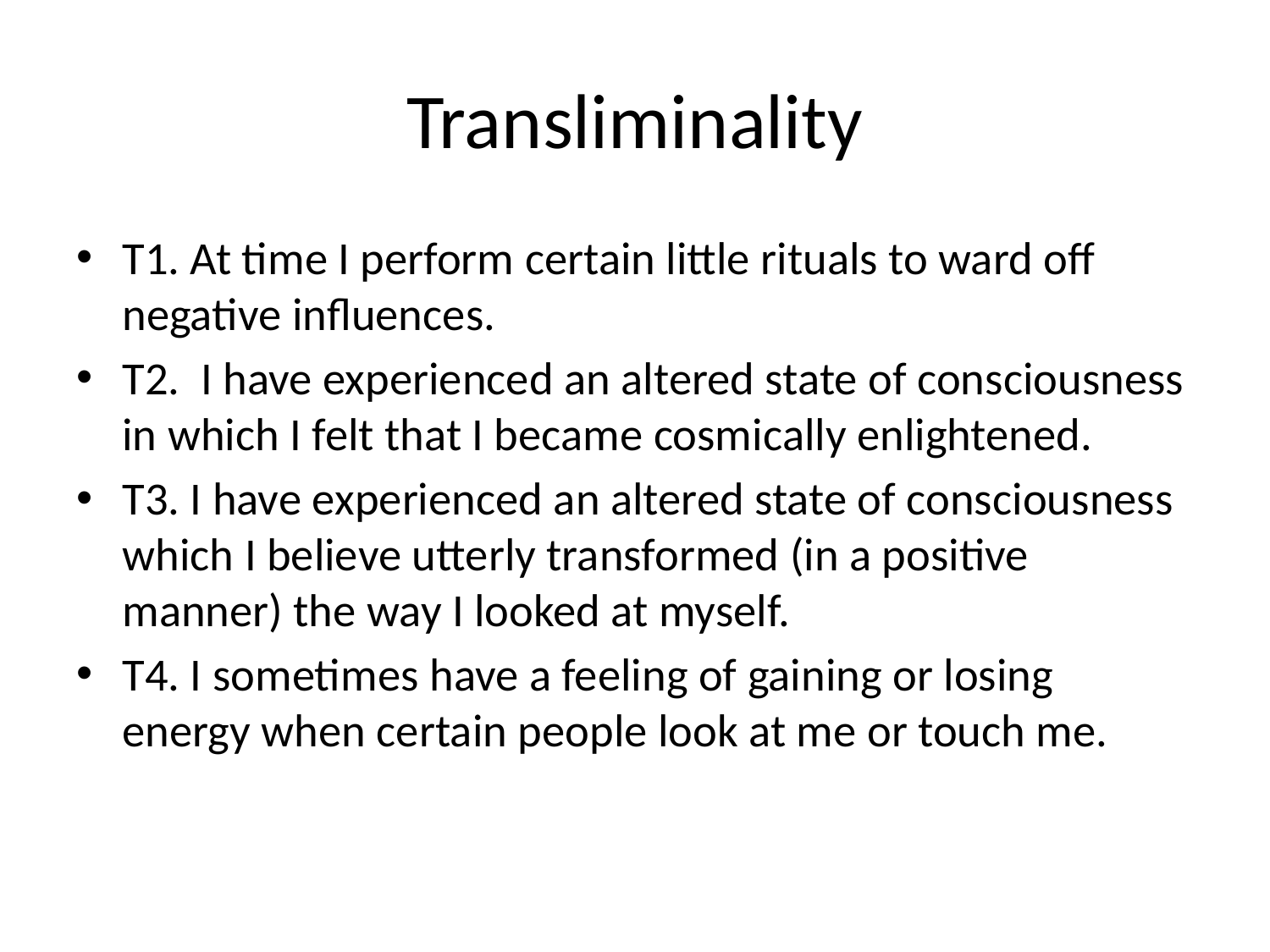

# Transliminality
T1. At time I perform certain little rituals to ward off negative influences.
T2.  I have experienced an altered state of consciousness in which I felt that I became cosmically enlightened.
T3. I have experienced an altered state of consciousness which I believe utterly transformed (in a positive manner) the way I looked at myself.
T4. I sometimes have a feeling of gaining or losing energy when certain people look at me or touch me.